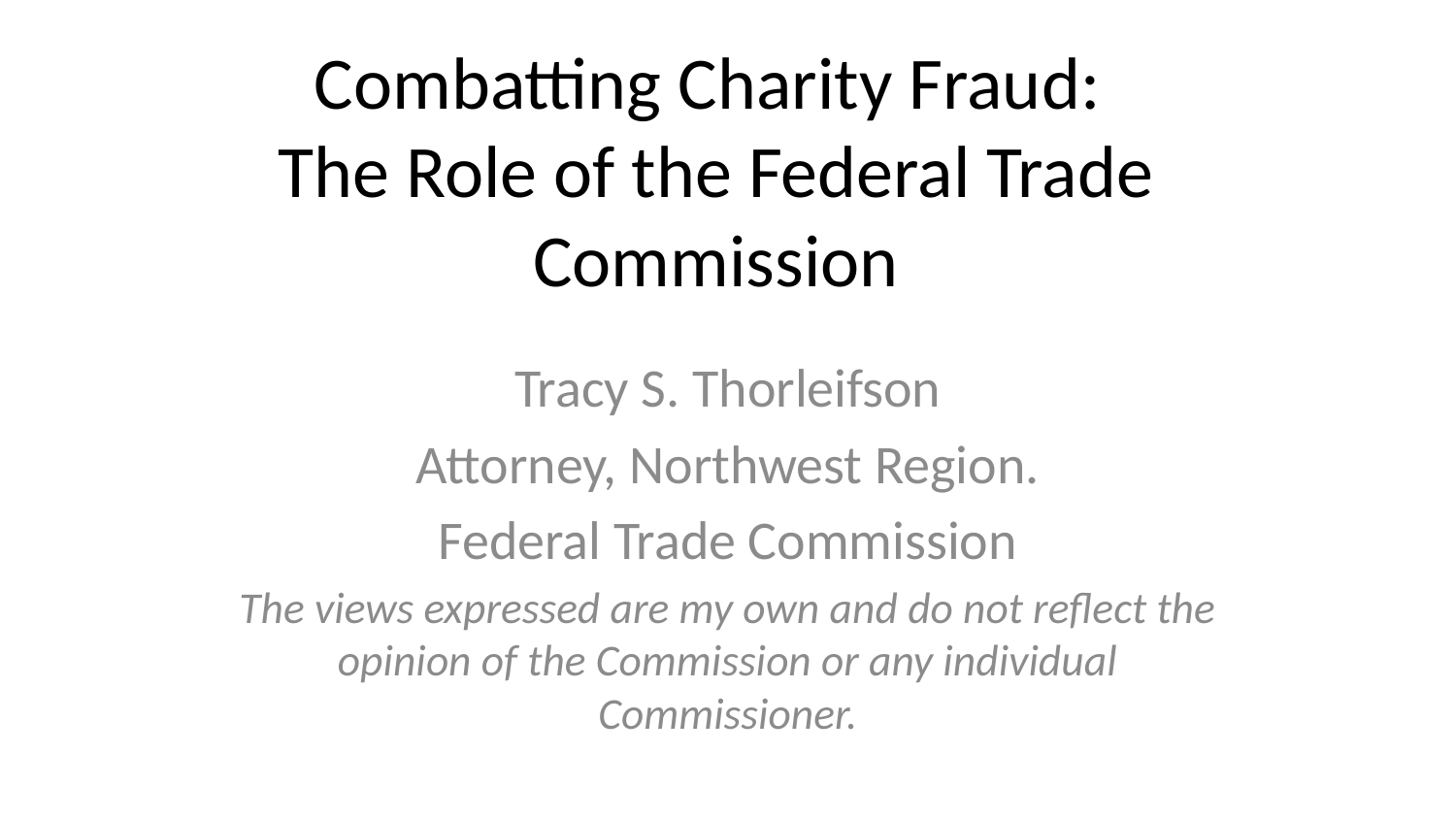

# Combatting Charity Fraud: The Role of the Federal Trade Commission
Tracy S. Thorleifson
Attorney, Northwest Region.
Federal Trade Commission
The views expressed are my own and do not reflect the opinion of the Commission or any individual Commissioner.